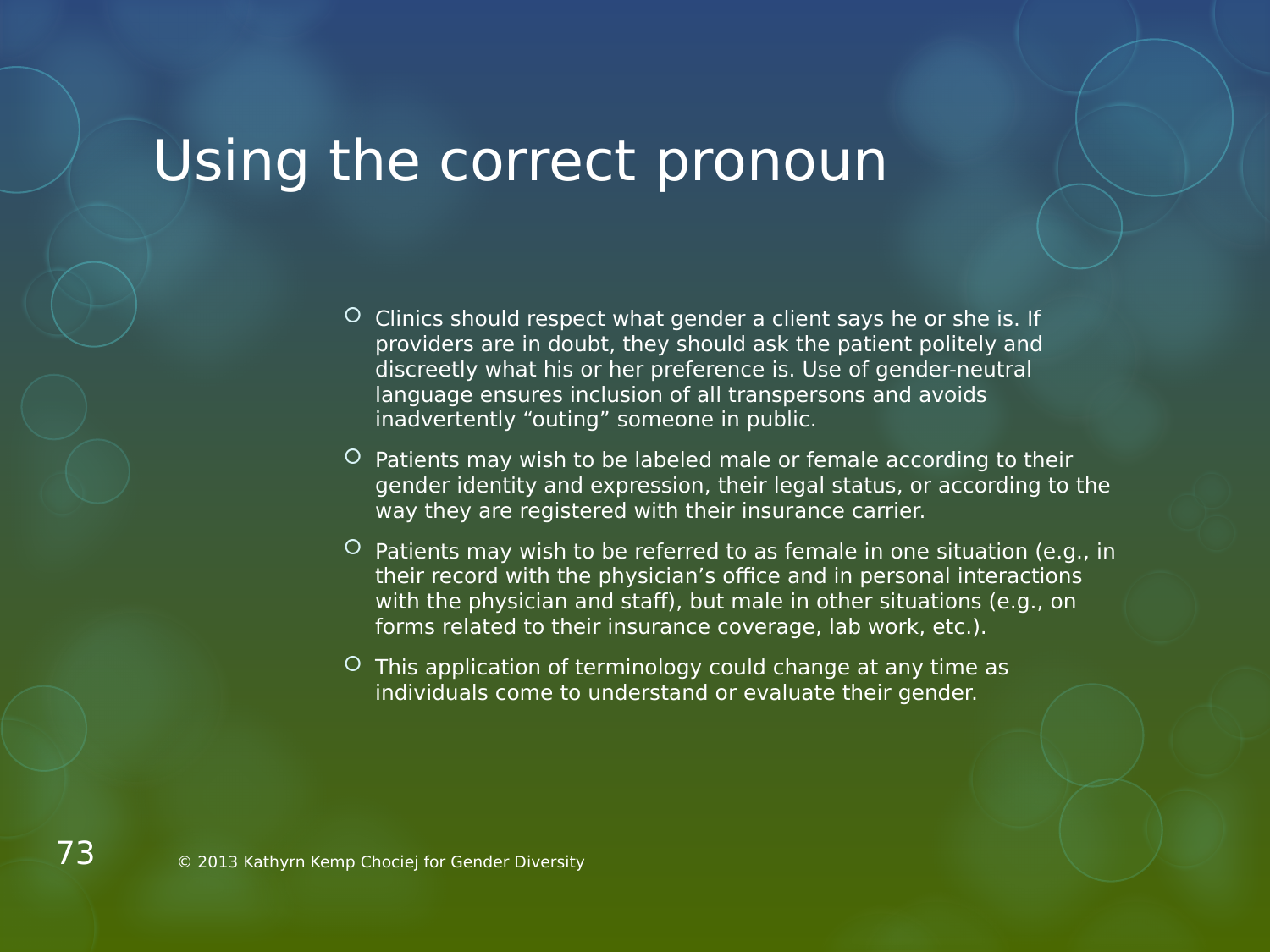

# Using the correct pronoun
Clinics should respect what gender a client says he or she is. If providers are in doubt, they should ask the patient politely and discreetly what his or her preference is. Use of gender-neutral language ensures inclusion of all transpersons and avoids inadvertently “outing” someone in public.
Patients may wish to be labeled male or female according to their gender identity and expression, their legal status, or according to the way they are registered with their insur­ance carrier.
Patients may wish to be referred to as female in one situation (e.g., in their record with the physician’s office and in personal interactions with the physician and staff), but male in other situations (e.g., on forms related to their insurance coverage, lab work, etc.).
This application of ter­minology could change at any time as individuals come to understand or evaluate their gender.

73
© 2013 Kathyrn Kemp Chociej for Gender Diversity